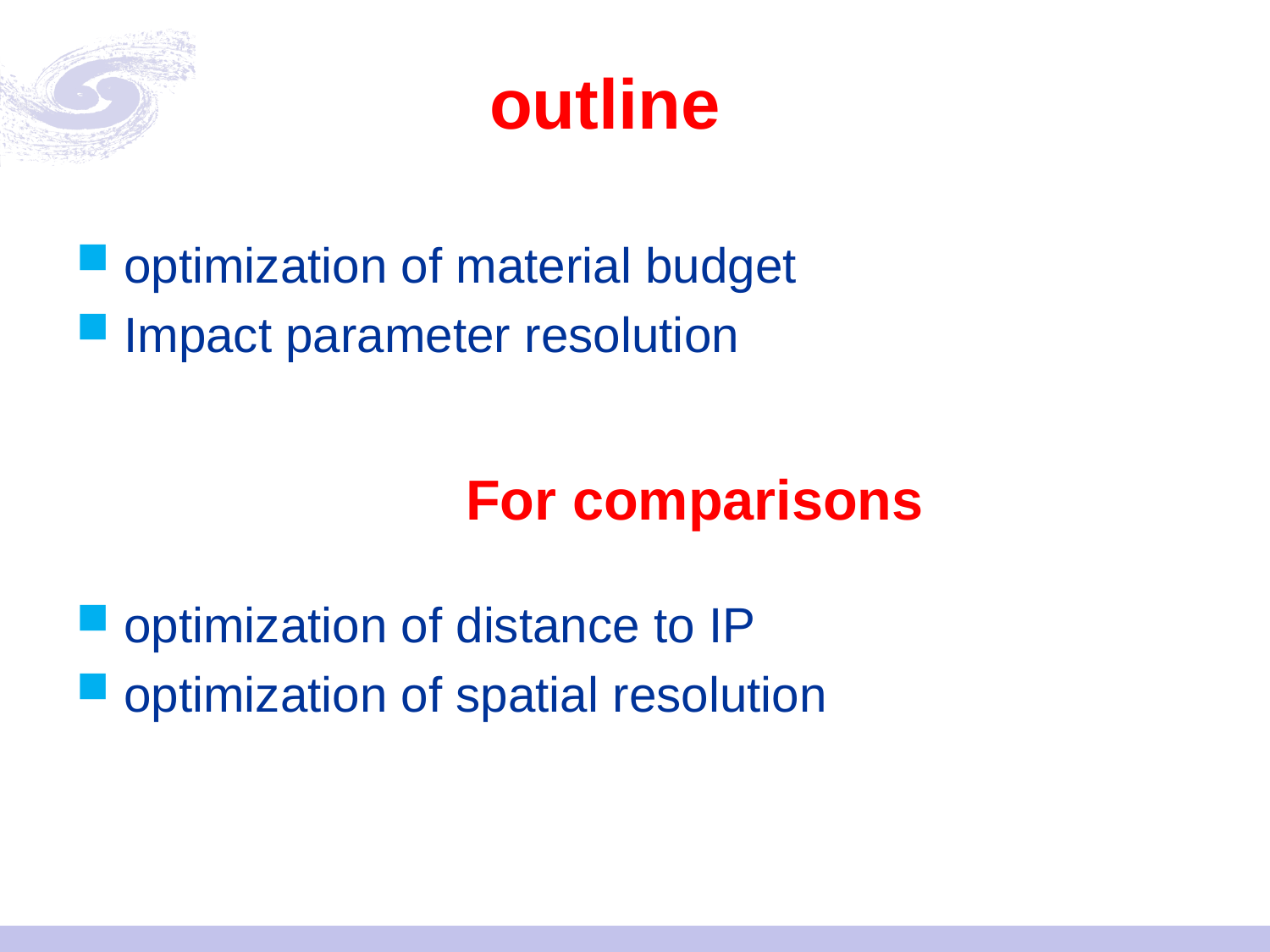

# outline
optimization of material budget
Impact parameter resolution
For comparisons
optimization of distance to IP
optimization of spatial resolution